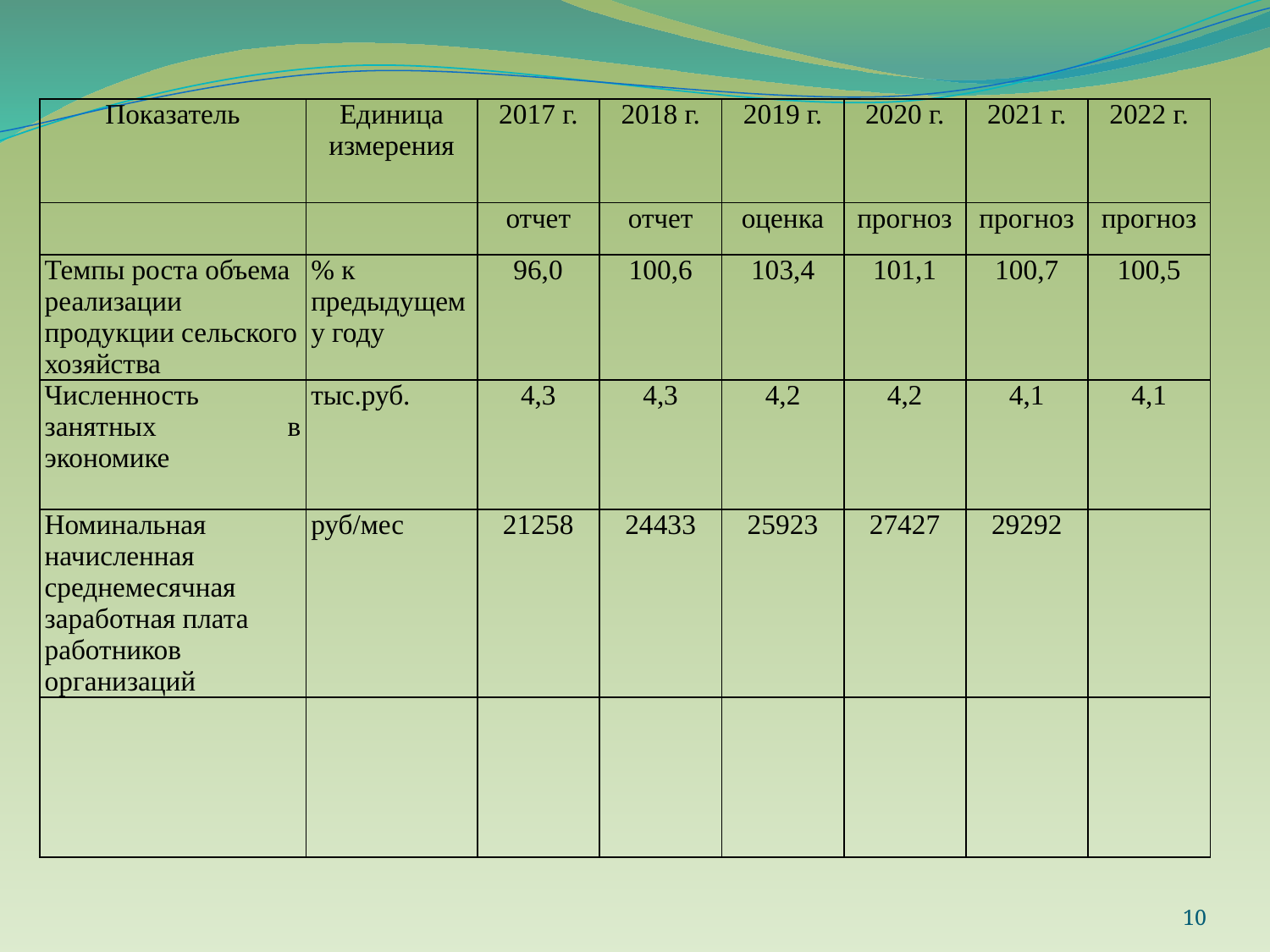

| Показатель | Единица измерения | 2017 г. | 2018 г. | 2019 г. | 2020 г. | 2021 г. | 2022 г. |
| --- | --- | --- | --- | --- | --- | --- | --- |
|  |  | отчет | отчет | оценка | прогноз | прогноз | прогноз |
| Темпы роста объема реализации продукции сельского хозяйства | % к предыдущему году | 96,0 | 100,6 | 103,4 | 101,1 | 100,7 | 100,5 |
| Численность занятных в экономике | тыс.руб. | 4,3 | 4,3 | 4,2 | 4,2 | 4,1 | 4,1 |
| Номинальная начисленная среднемесячная заработная плата работников организаций | руб/мес | 21258 | 24433 | 25923 | 27427 | 29292 |  |
|  |  |  |  |  |  |  |  |
10